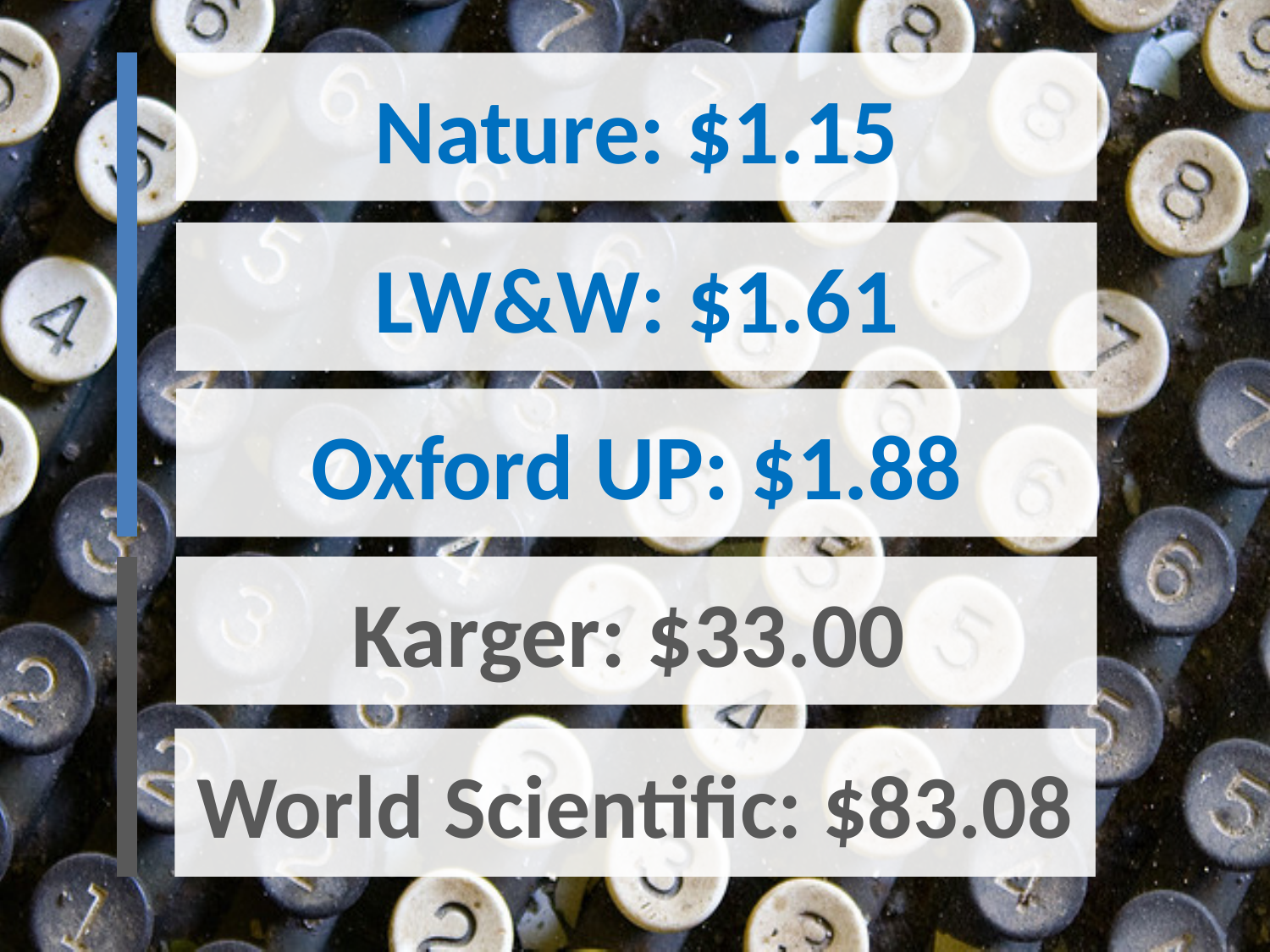

Nature: $1.15

LW&W: $1.61

Oxford UP: $1.88

Karger: $33.00

World Scientific: $83.08